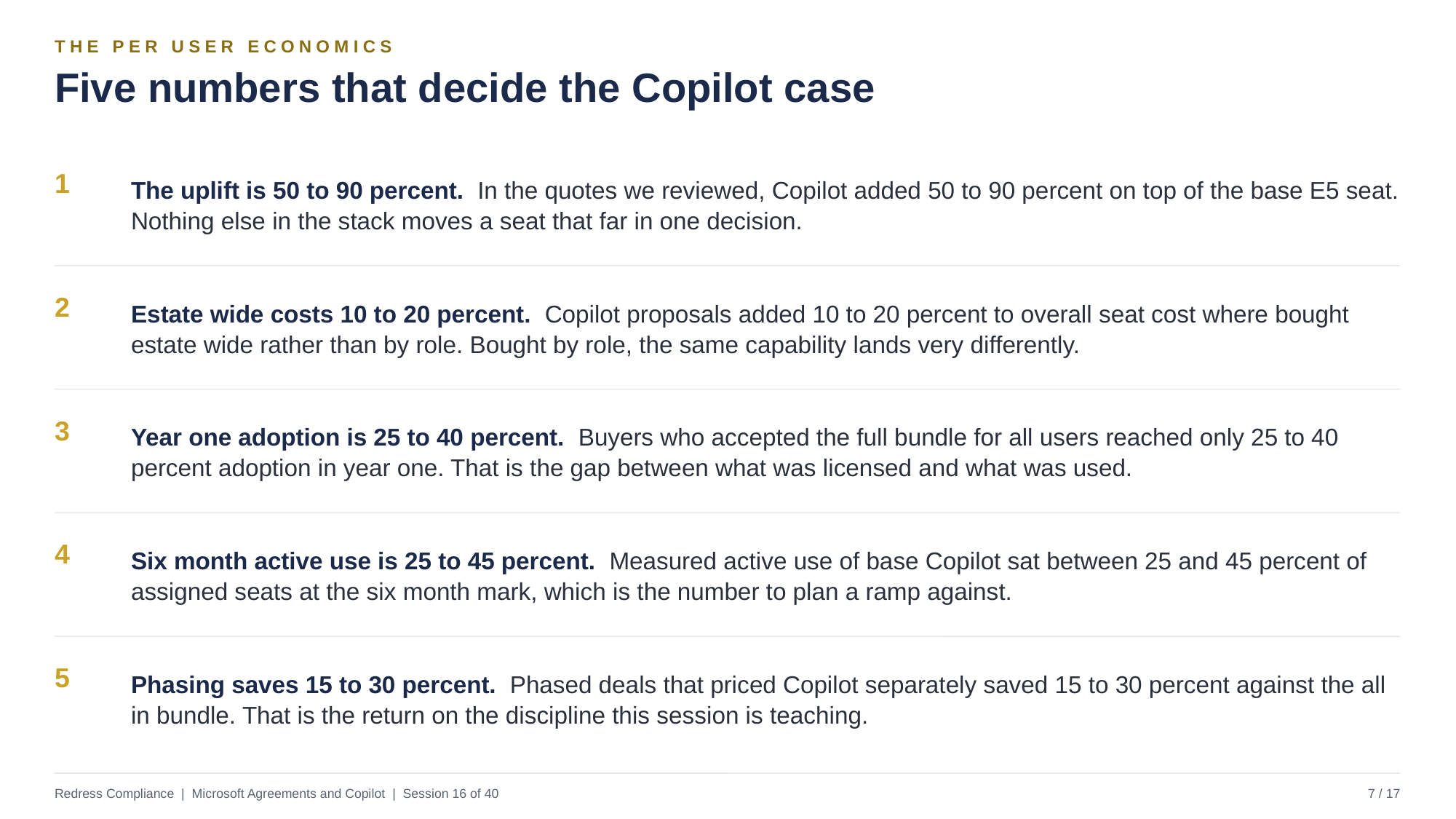

THE PER USER ECONOMICS
Five numbers that decide the Copilot case
The uplift is 50 to 90 percent.  In the quotes we reviewed, Copilot added 50 to 90 percent on top of the base E5 seat. Nothing else in the stack moves a seat that far in one decision.
1

Estate wide costs 10 to 20 percent.  Copilot proposals added 10 to 20 percent to overall seat cost where bought estate wide rather than by role. Bought by role, the same capability lands very differently.
2

Year one adoption is 25 to 40 percent.  Buyers who accepted the full bundle for all users reached only 25 to 40 percent adoption in year one. That is the gap between what was licensed and what was used.
3

Six month active use is 25 to 45 percent.  Measured active use of base Copilot sat between 25 and 45 percent of assigned seats at the six month mark, which is the number to plan a ramp against.
4

Phasing saves 15 to 30 percent.  Phased deals that priced Copilot separately saved 15 to 30 percent against the all in bundle. That is the return on the discipline this session is teaching.
5

Redress Compliance  |  Microsoft Agreements and Copilot  |  Session 16 of 40
7 / 17